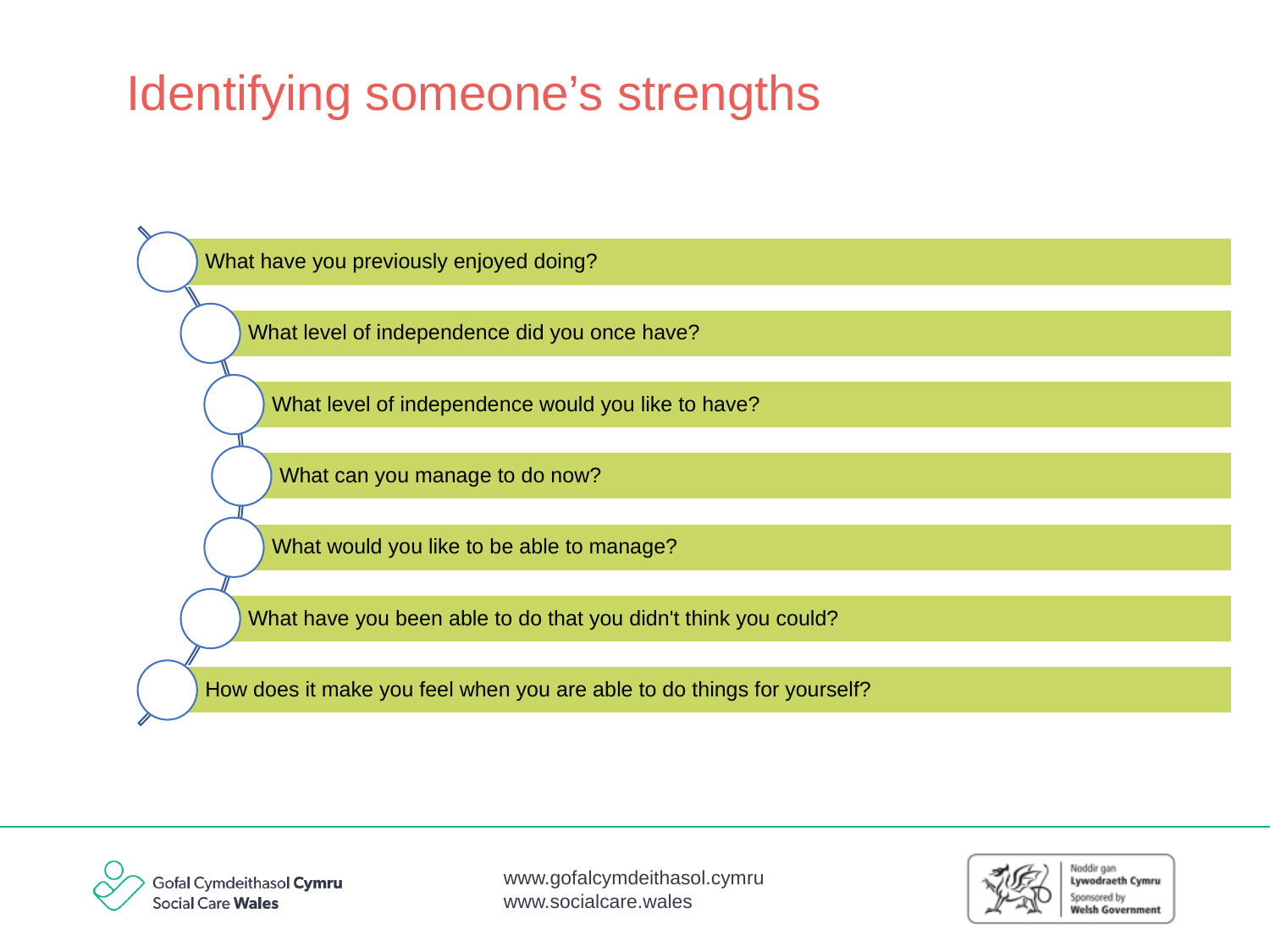

Identifying someone’s strengths
What have you previously enjoyed doing?
What level of independence did you once have?
What level of independence would you like to have?
What can you manage to do now?
What would you like to be able to manage?
What have you been able to do that you didn't think you could?
How does it make you feel when you are able to do things for yourself?